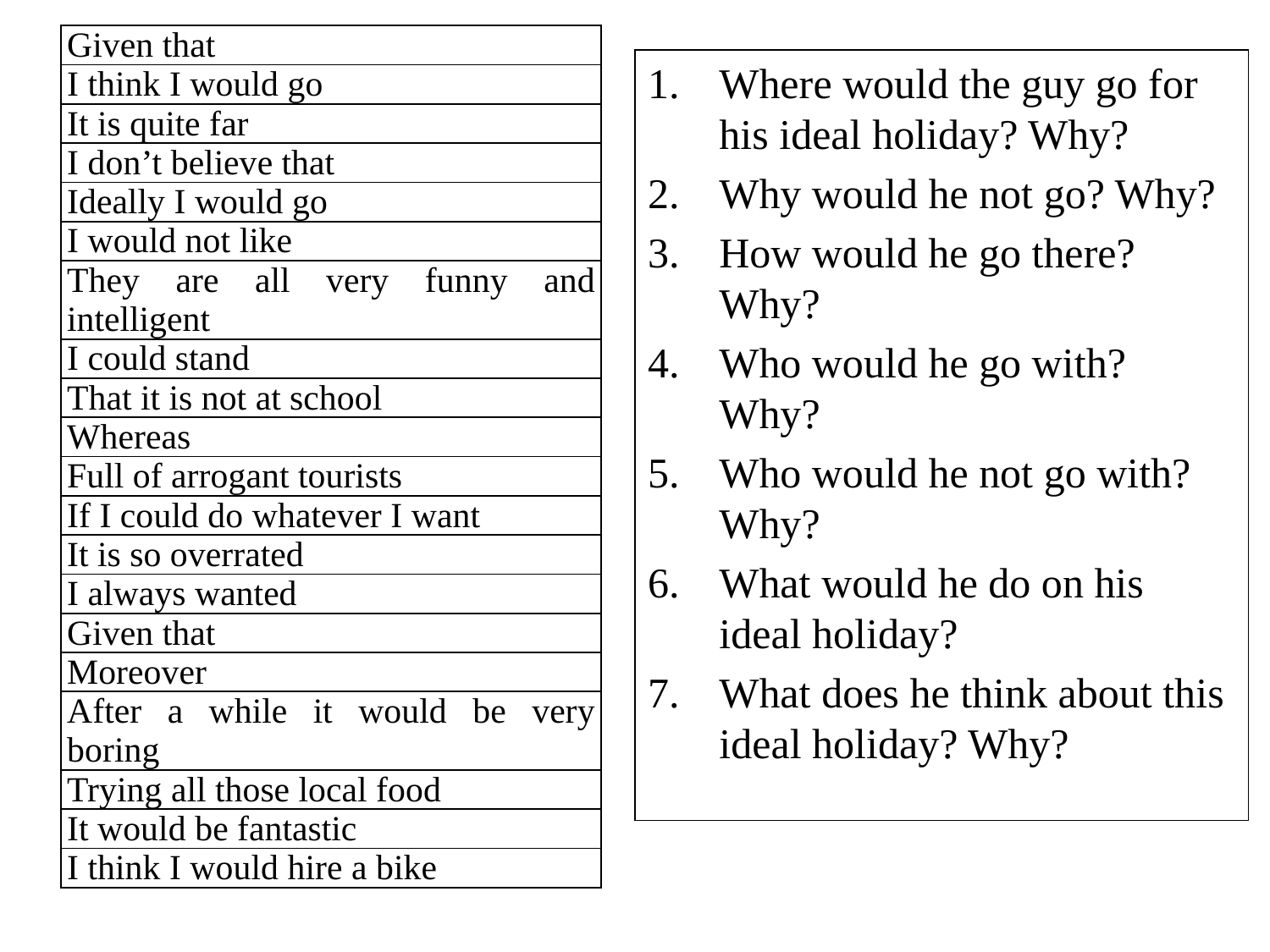

| Given that |
| --- |
| I think I would go |
| It is quite far |
| I don’t believe that |
| Ideally I would go |
| I would not like |
| They are all very funny and intelligent |
| I could stand |
| That it is not at school |
| Whereas |
| Full of arrogant tourists |
| If I could do whatever I want |
| It is so overrated |
| I always wanted |
| Given that |
| Moreover |
| After a while it would be very boring |
| Trying all those local food |
| It would be fantastic |
| I think I would hire a bike |
Where would the guy go for his ideal holiday? Why?
Why would he not go? Why?
How would he go there? Why?
Who would he go with? Why?
Who would he not go with? Why?
What would he do on his ideal holiday?
What does he think about this ideal holiday? Why?

#